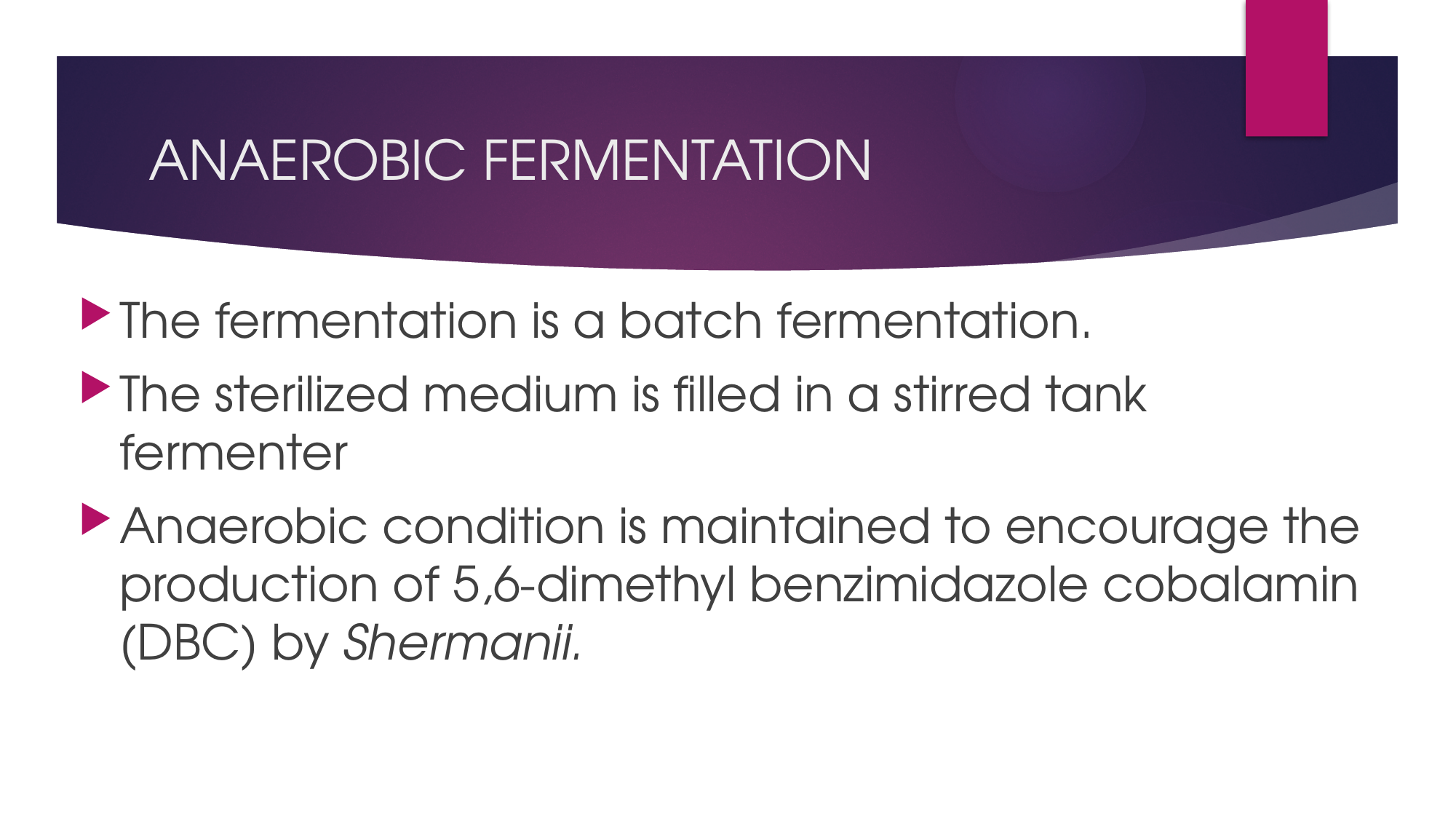

# ANAEROBIC FERMENTATION
The fermentation is a batch fermentation.
The sterilized medium is filled in a stirred tank fermenter
Anaerobic condition is maintained to encourage the production of 5,6-dimethyl benzimidazole cobalamin (DBC) by Shermanii.